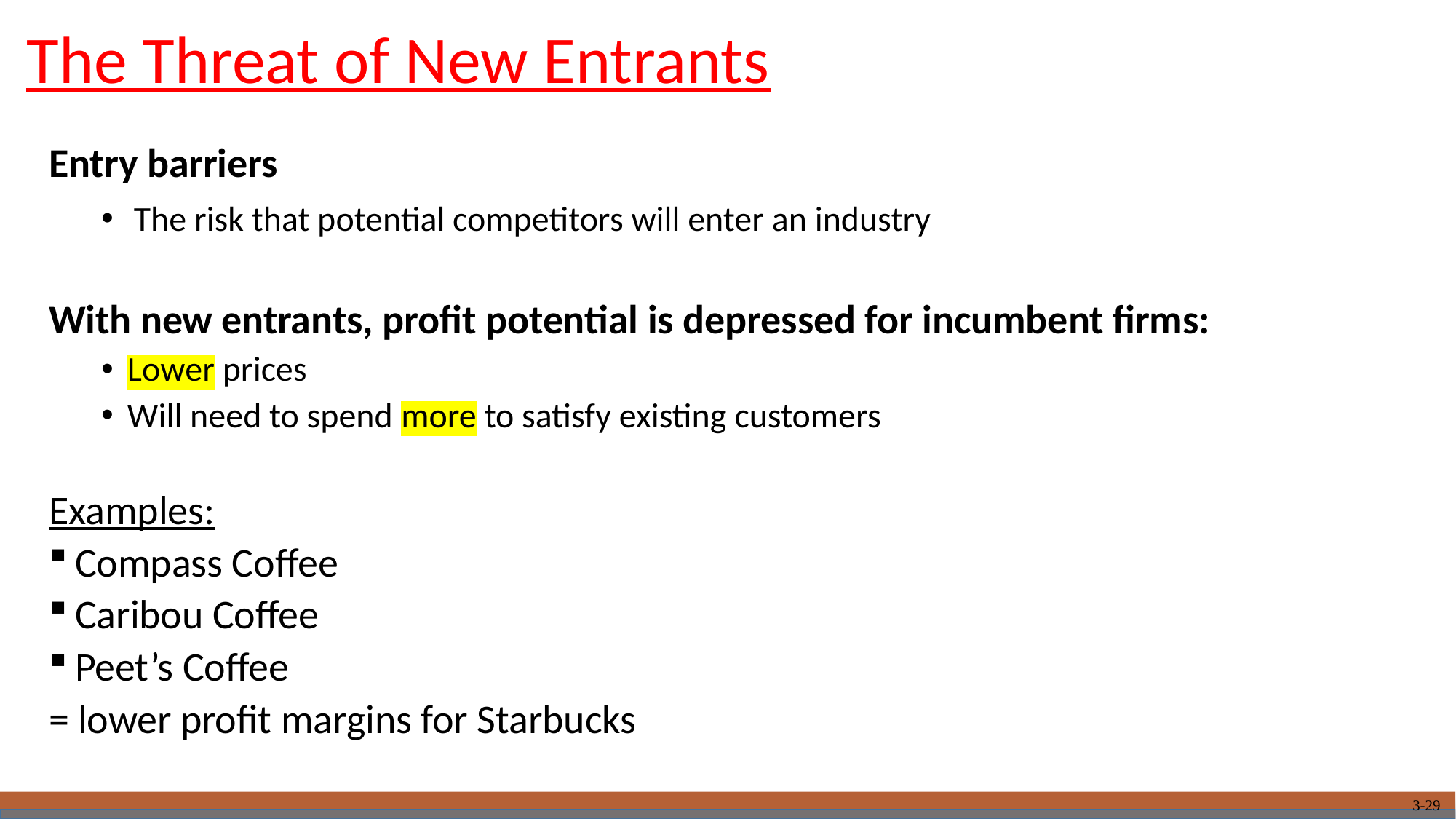

# The Threat of New Entrants
Entry barriers
The risk that potential competitors will enter an industry

With new entrants, profit potential is depressed for incumbent firms:
Lower prices
Will need to spend more to satisfy existing customers

Examples:
Compass Coffee
Caribou Coffee
Peet’s Coffee
= lower profit margins for Starbucks